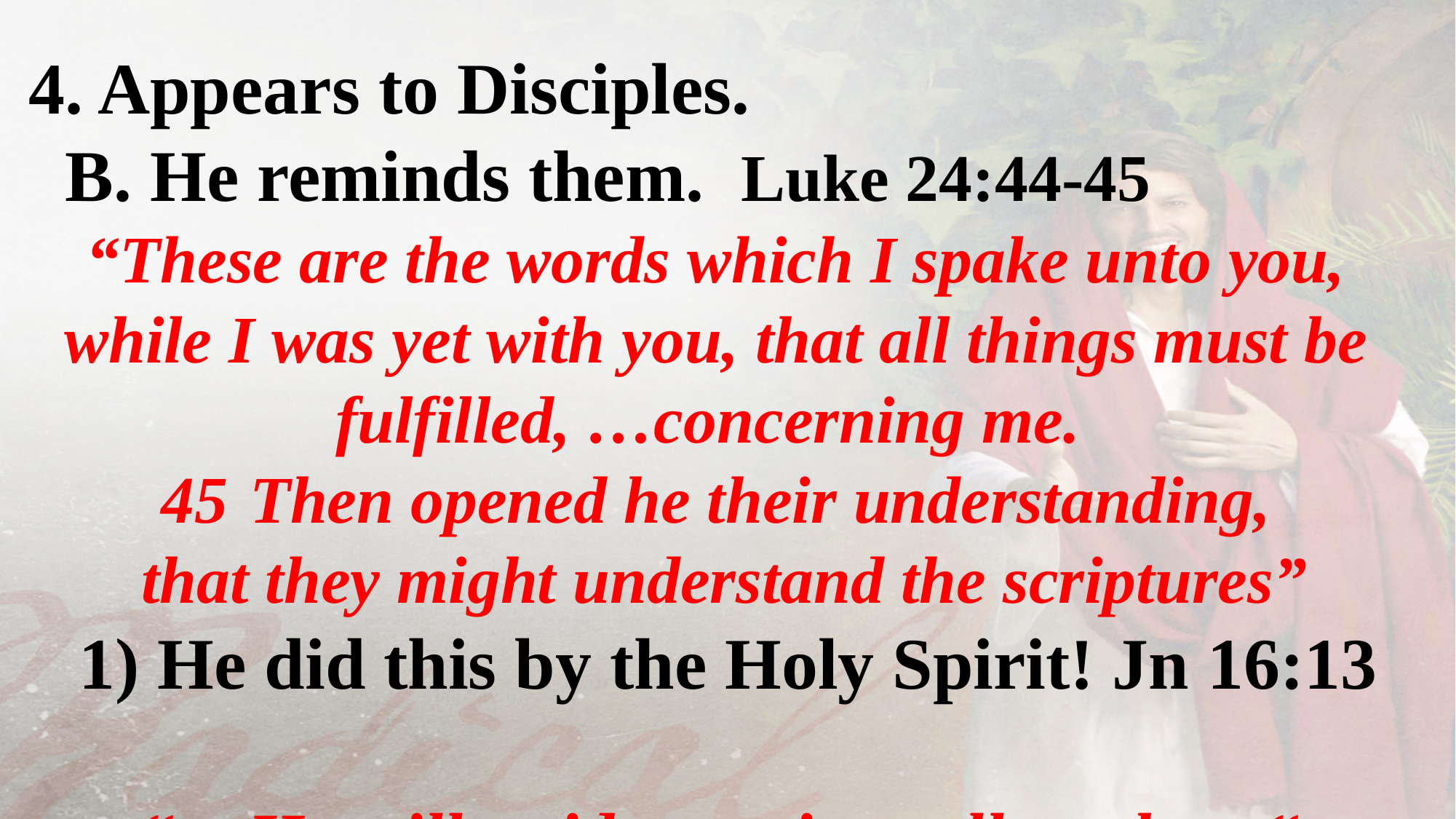

4. Appears to Disciples.
  B. He reminds them.  Luke 24:44-45
“These are the words which I spake unto you, while I was yet with you, that all things must be fulfilled, …concerning me.
Then opened he their understanding,
 that they might understand the scriptures”
   1) He did this by the Holy Spirit! Jn 16:13
      “…He will guide you into all truth… “